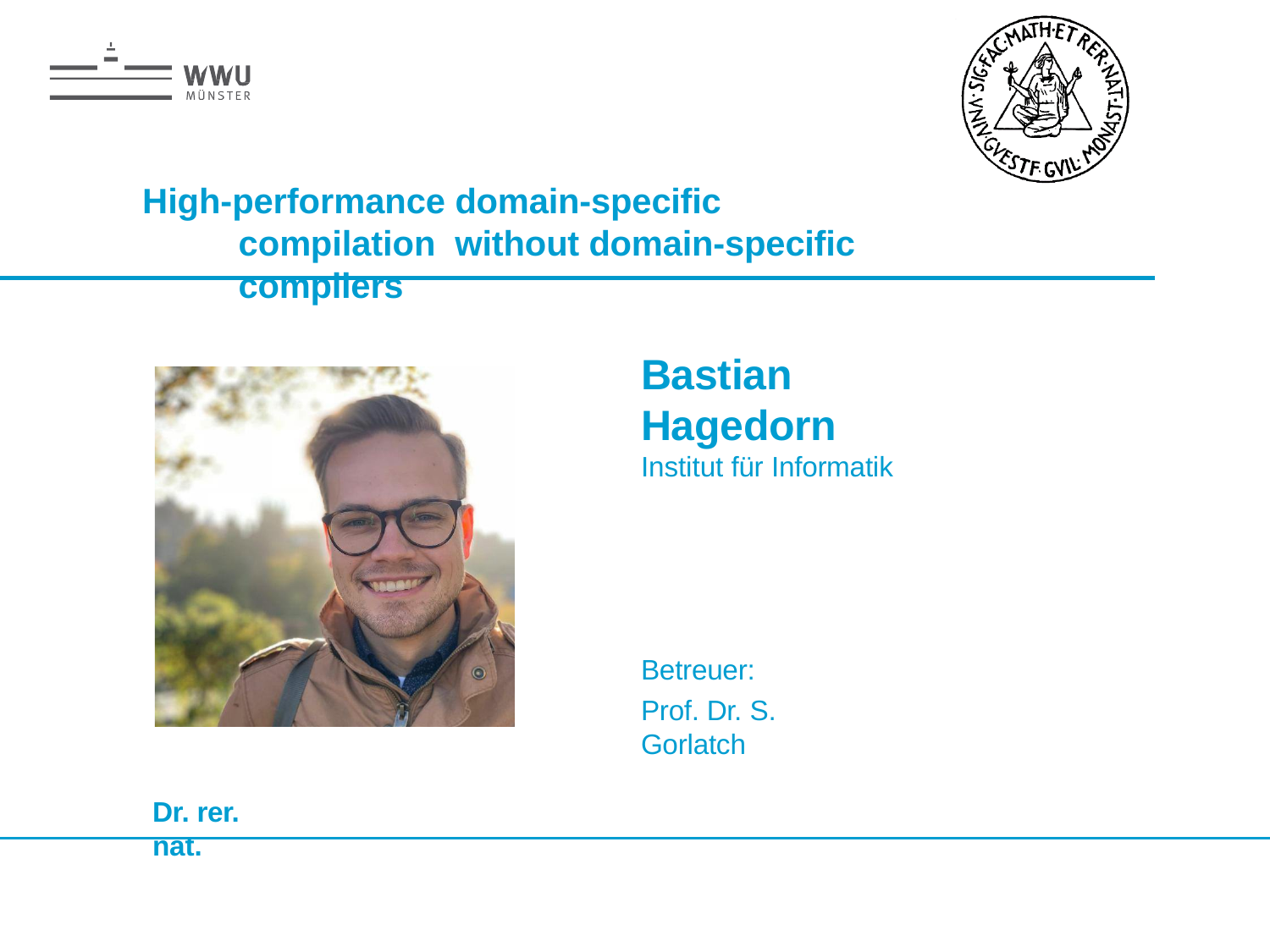

# High-performance domain-specific compilation  without domain-specific compilers

Bastian Hagedorn

Institut für Informatik
Betreuer:
Prof. Dr. S. Gorlatch
Dr. rer. nat.